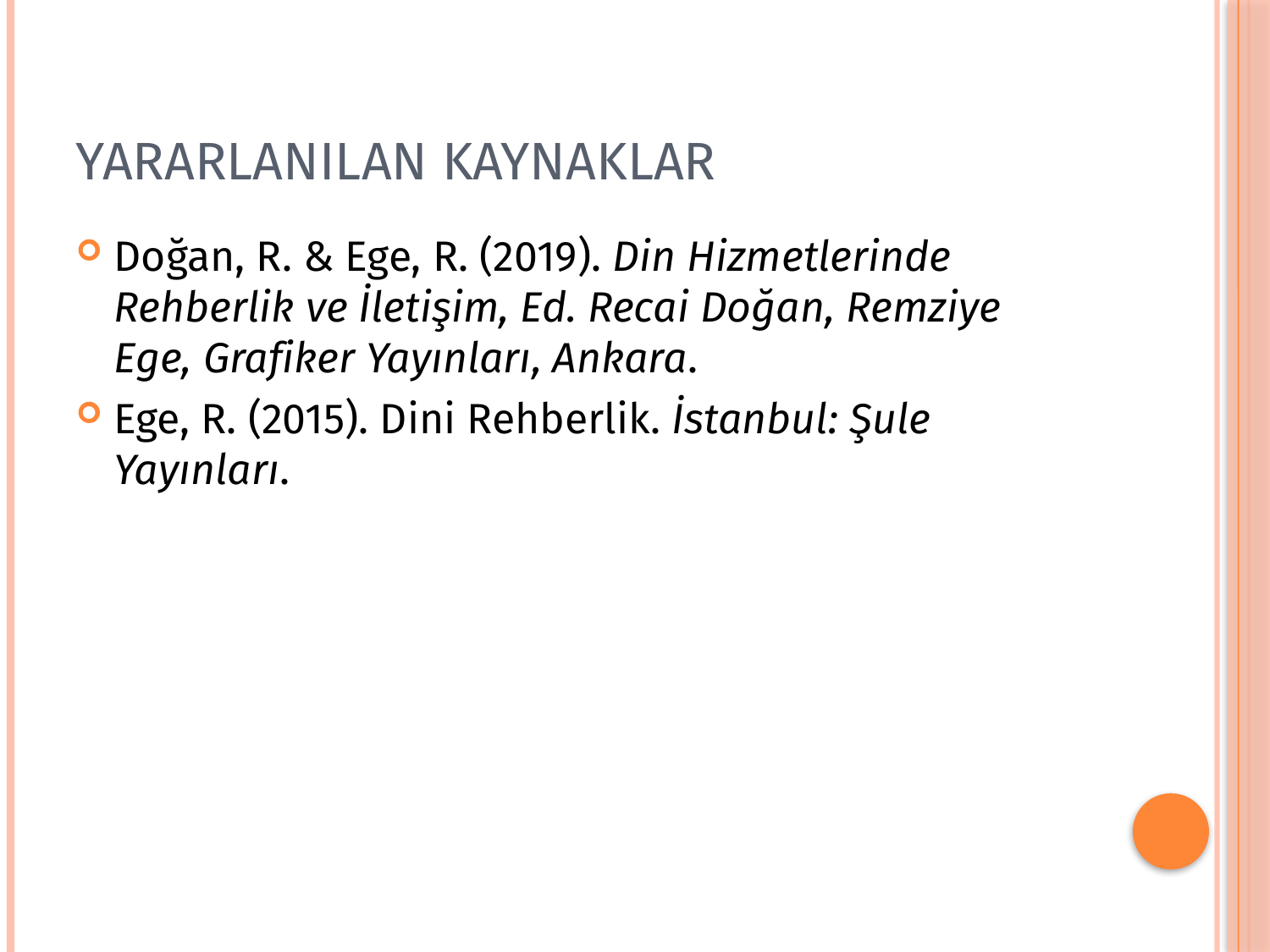

# Yararlanılan Kaynaklar
Doğan, R. & Ege, R. (2019). Din Hizmetlerinde Rehberlik ve İletişim, Ed. Recai Doğan, Remziye Ege, Grafiker Yayınları, Ankara.
Ege, R. (2015). Dini Rehberlik. İstanbul: Şule Yayınları.